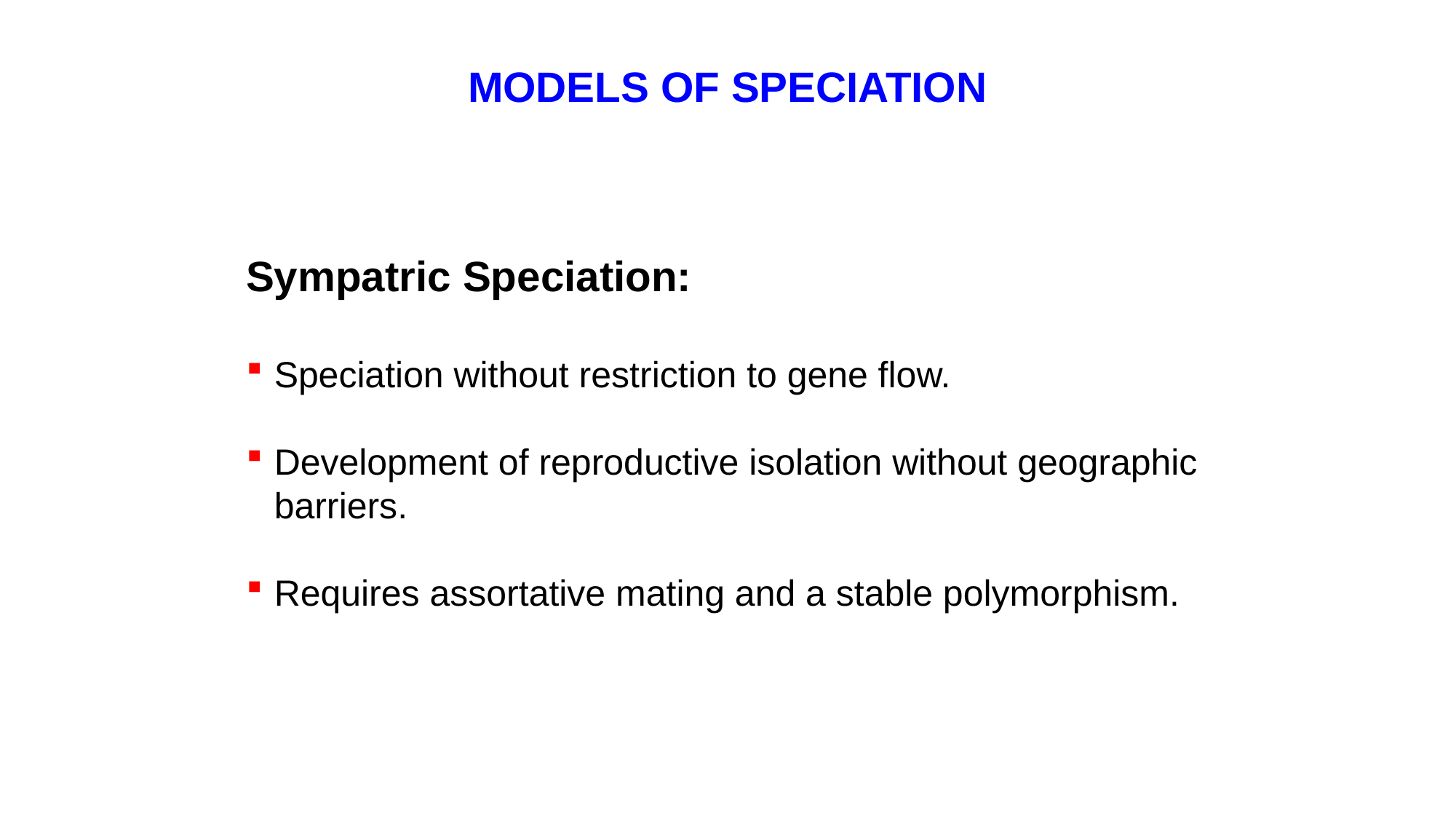

MODELS OF SPECIATION
Sympatric Speciation:

Speciation without restriction to gene flow.

Development of reproductive isolation without geographic barriers.

Requires assortative mating and a stable polymorphism.